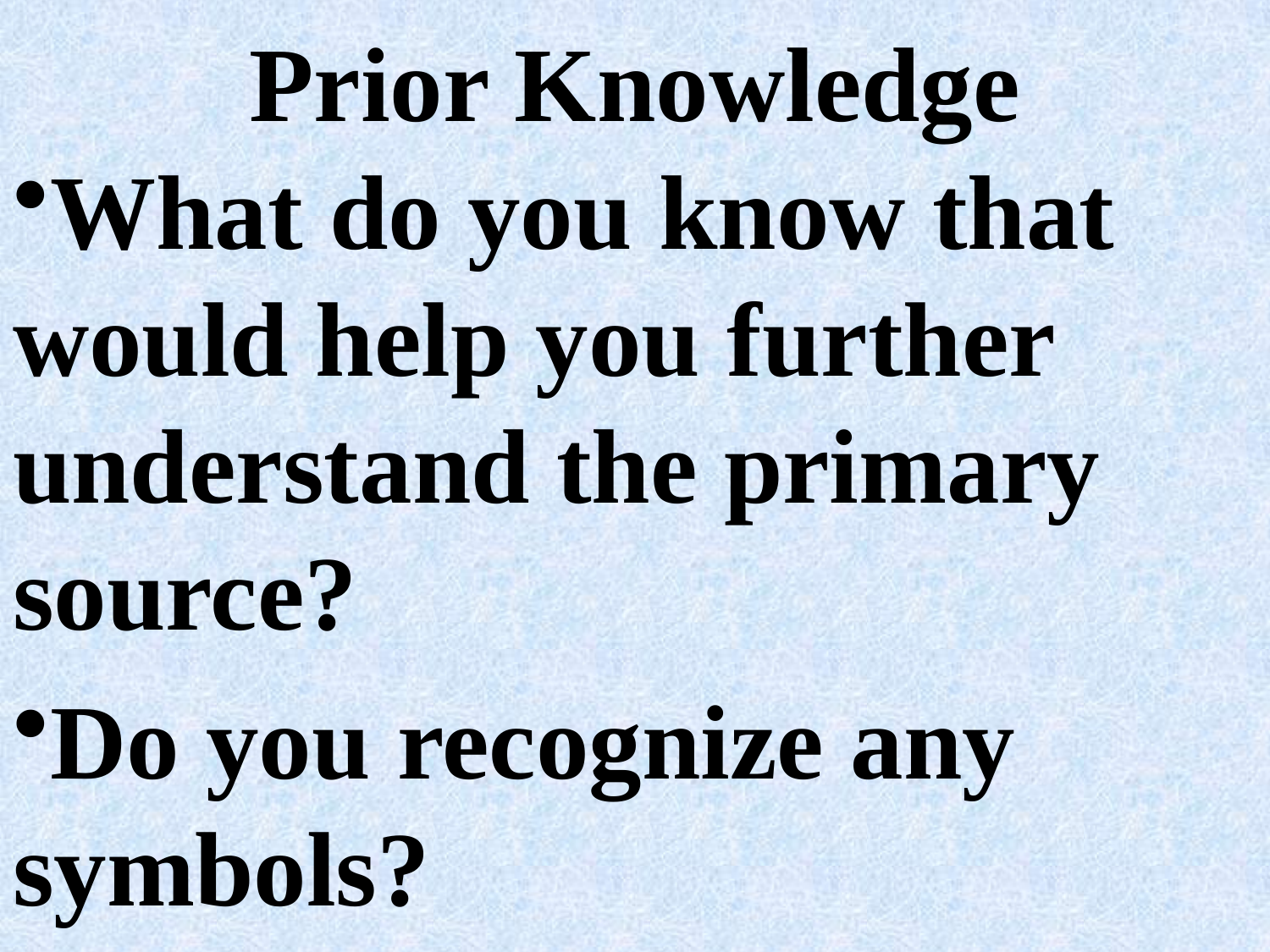

# Prior Knowledge
What do you know that would help you further understand the primary source?
Do you recognize any symbols?